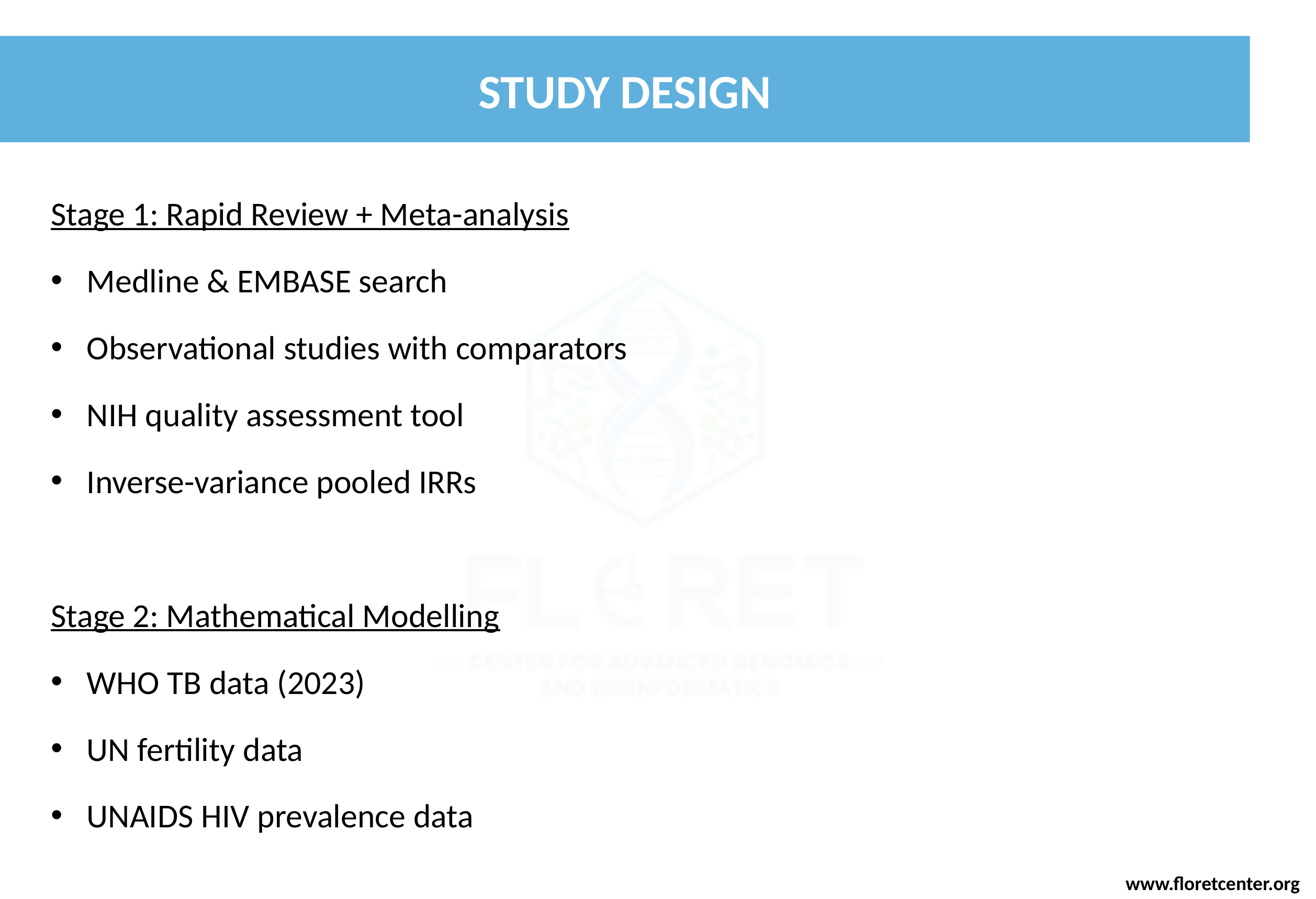

# STUDY DESIGN
Stage 1: Rapid Review + Meta-analysis
 Medline & EMBASE search
 Observational studies with comparators
 NIH quality assessment tool
 Inverse-variance pooled IRRs

Stage 2: Mathematical Modelling
 WHO TB data (2023)
 UN fertility data
 UNAIDS HIV prevalence data